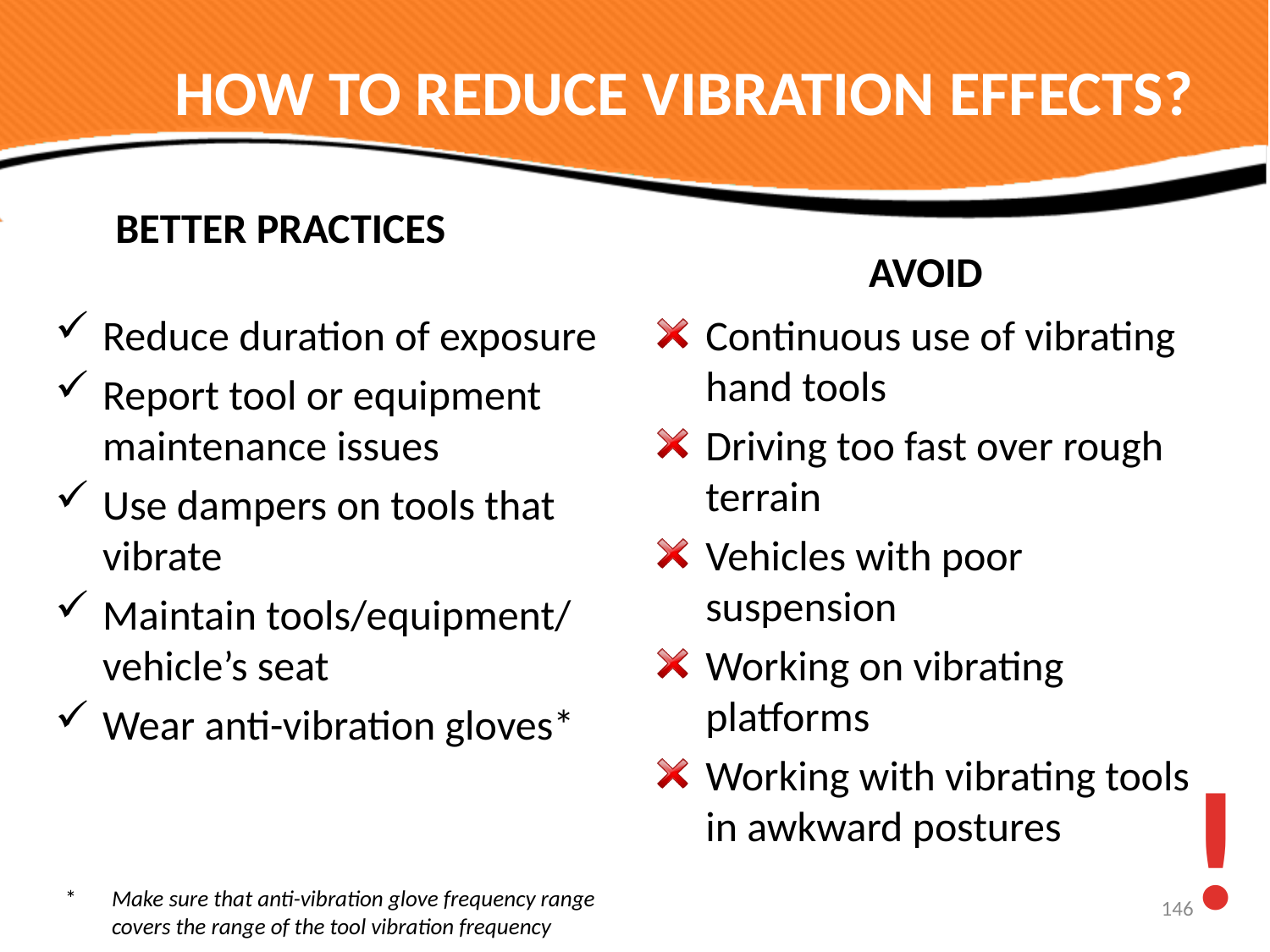

# HOW TO REDUCE VIBRATION EFFECTS?
BETTER PRACTICES
AVOID
Reduce duration of exposure
Report tool or equipment maintenance issues
Use dampers on tools that vibrate
Maintain tools/equipment/ vehicle’s seat
Wear anti-vibration gloves*

Continuous use of vibrating hand tools
Driving too fast over rough terrain
Vehicles with poor suspension
Working on vibrating platforms
Working with vibrating tools in awkward postures
!
*	Make sure that anti-vibration glove frequency range covers the range of the tool vibration frequency

146